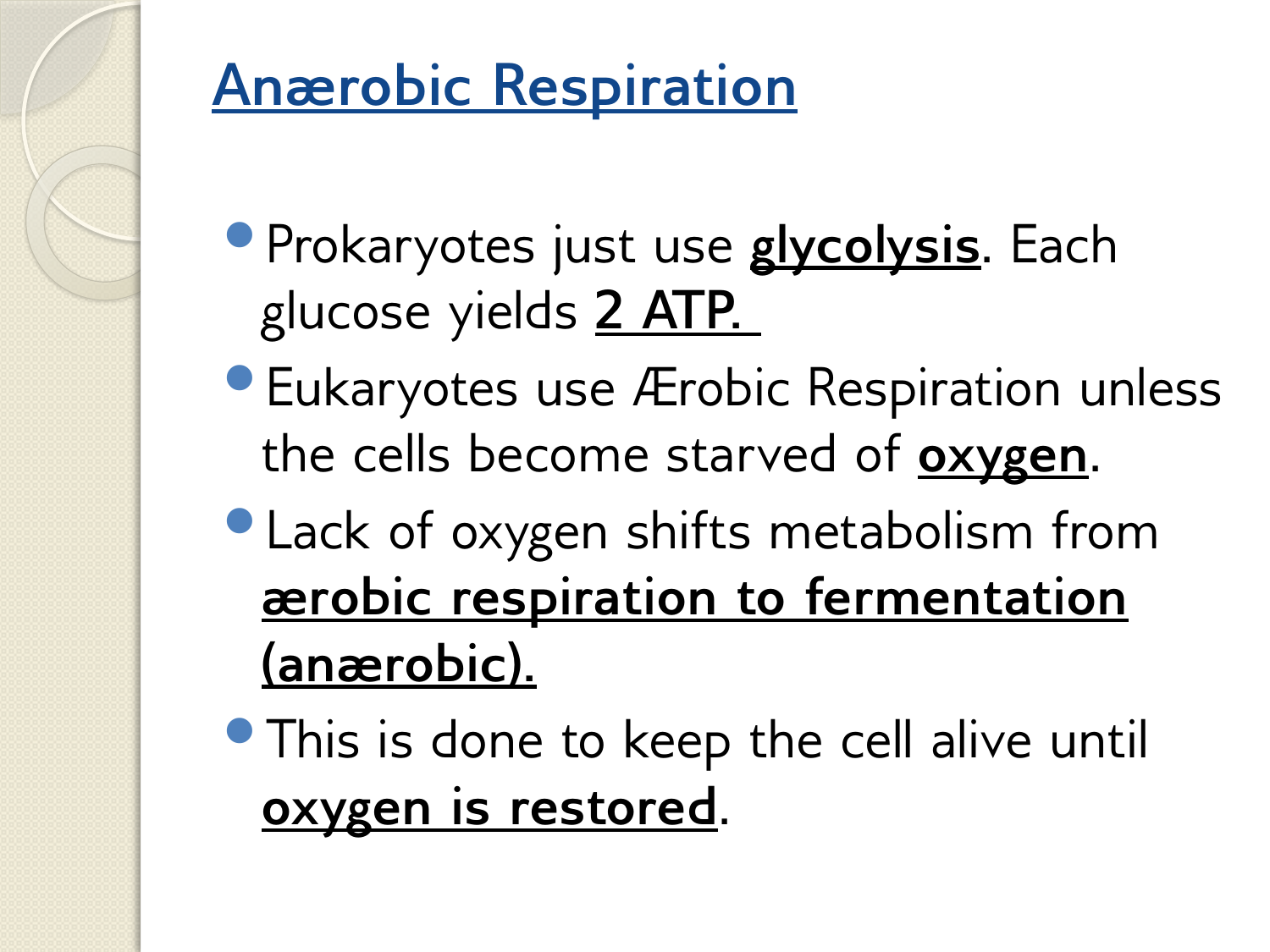

# Anaerobic Respiration
Prokaryotes just use glycolysis. Each glucose yields 2 ATP.
Eukaryotes use Aerobic Respiration unless the cells become starved of oxygen.
Lack of oxygen shifts metabolism from aerobic respiration to fermentation (anaerobic).
This is done to keep the cell alive until oxygen is restored.